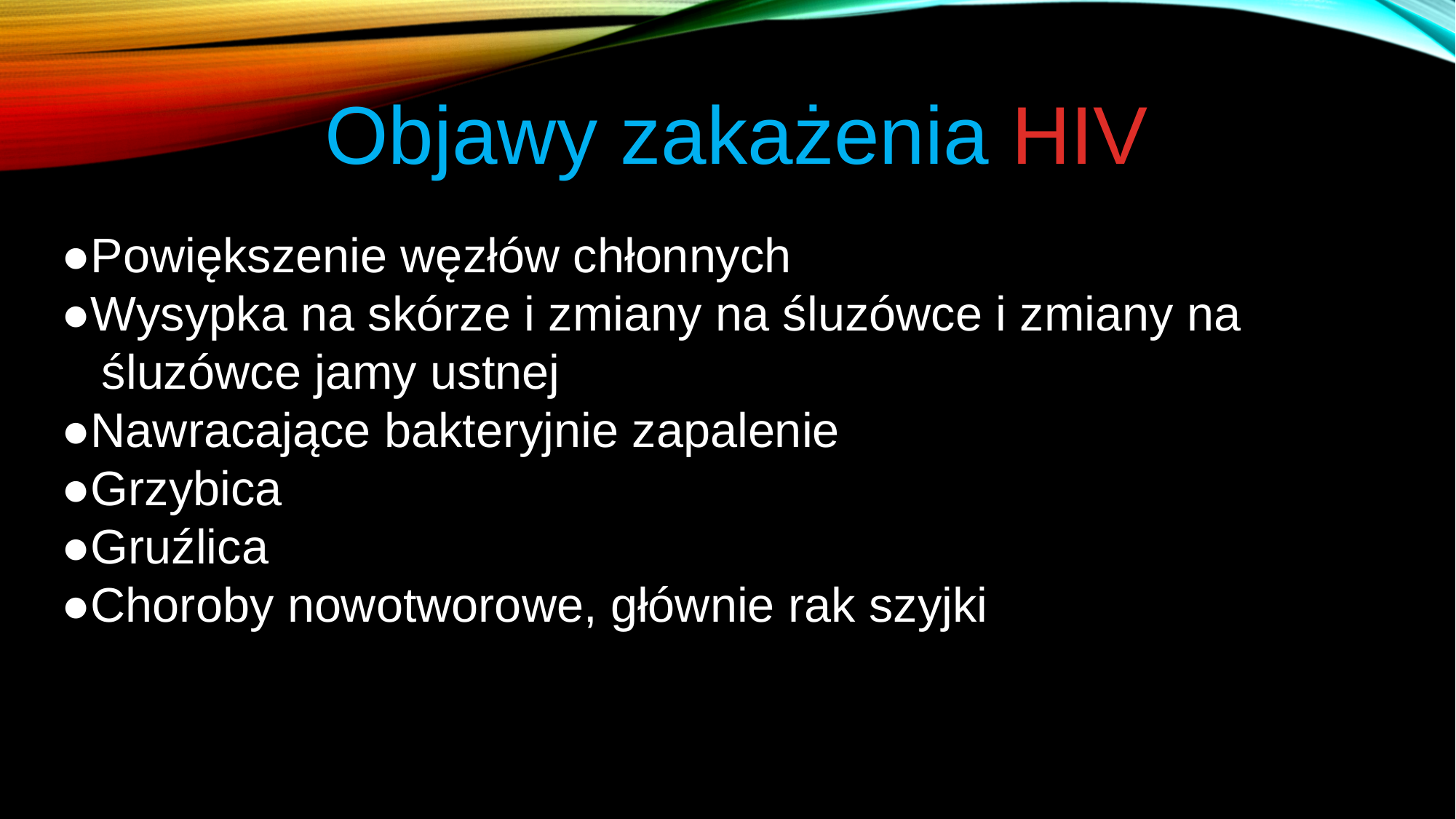

Objawy zakażenia HIV

●Powiększenie węzłów chłonnych
●Wysypka na skórze i zmiany na śluzówce i zmiany na
   śluzówce jamy ustnej
●Nawracające bakteryjnie zapalenie
●Grzybica
●Gruźlica
●Choroby nowotworowe, głównie rak szyjki